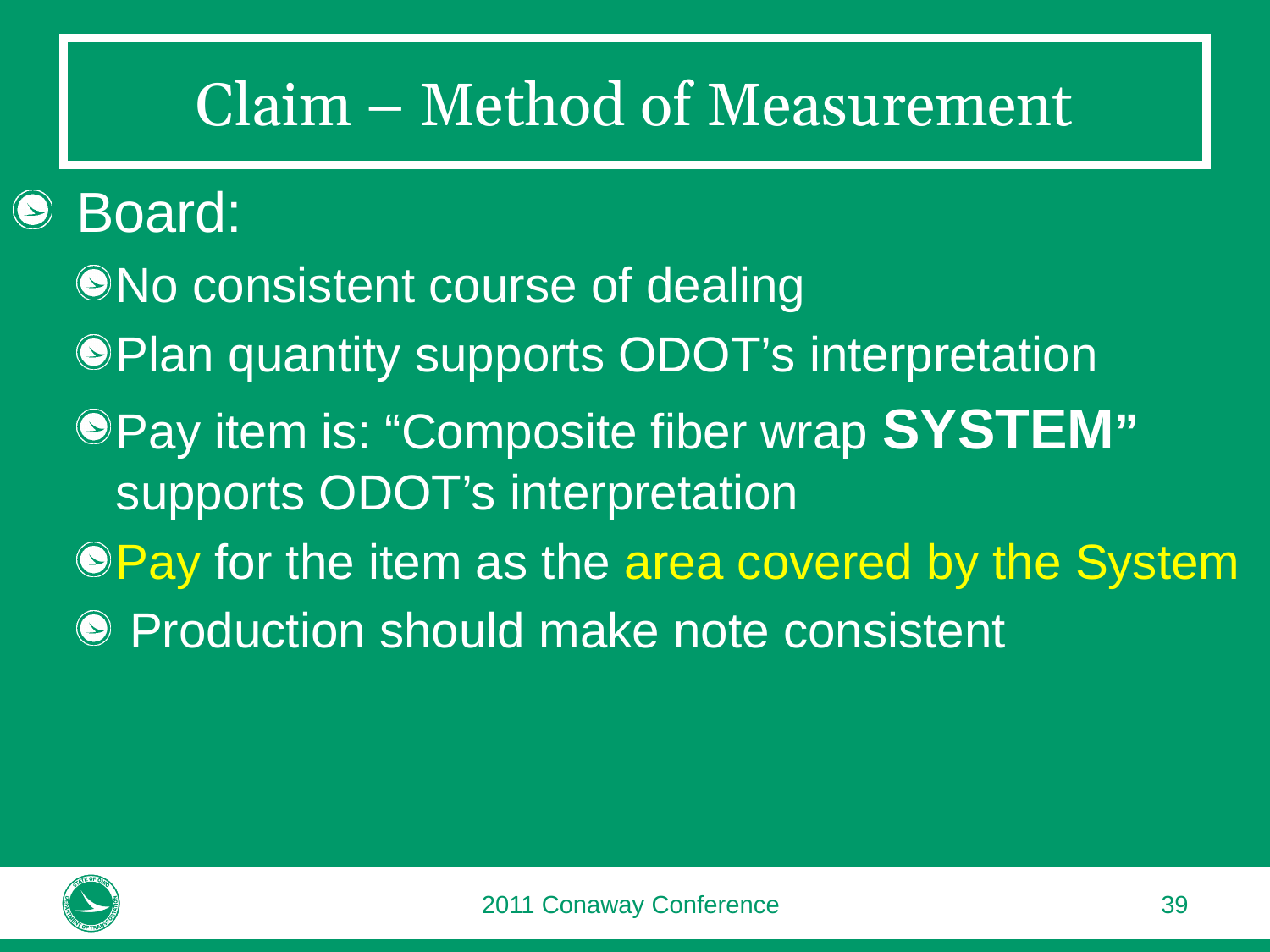

# Claim – Method of Measurement
Board:
No consistent course of dealing
Plan quantity supports ODOT’s interpretation
Pay item is: “Composite fiber wrap SYSTEM” supports ODOT’s interpretation
Pay for the item as the area covered by the System
 Production should make note consistent

2011 Conaway Conference